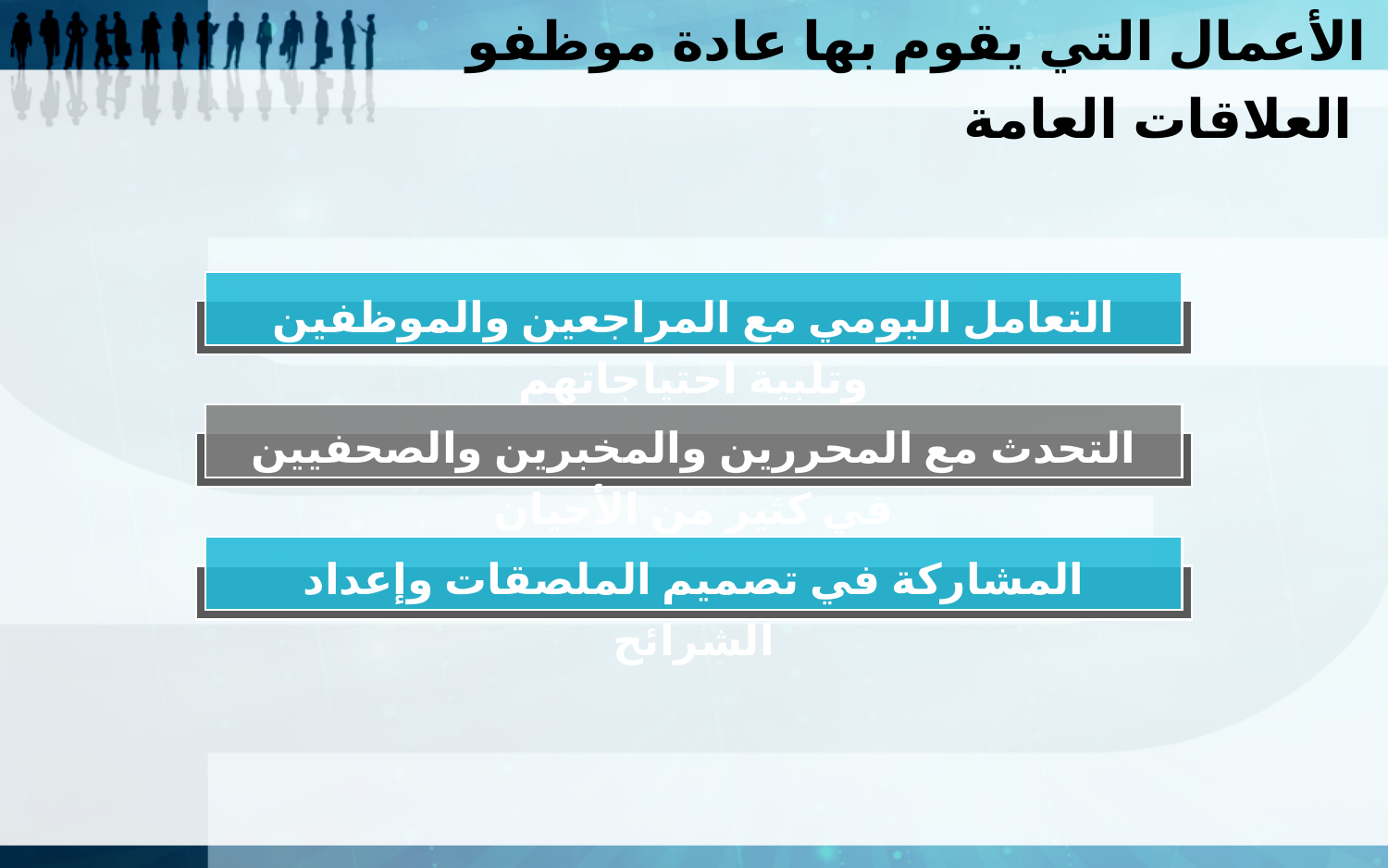

الأعمال التي يقوم بها عادة موظفو العلاقات العامة

التعامل اليومي مع المراجعين والموظفين وتلبية احتياجاتهم

التحدث مع المحررين والمخبرين والصحفيين في كثير من الأحيان

المشاركة في تصميم الملصقات وإعداد الشرائح